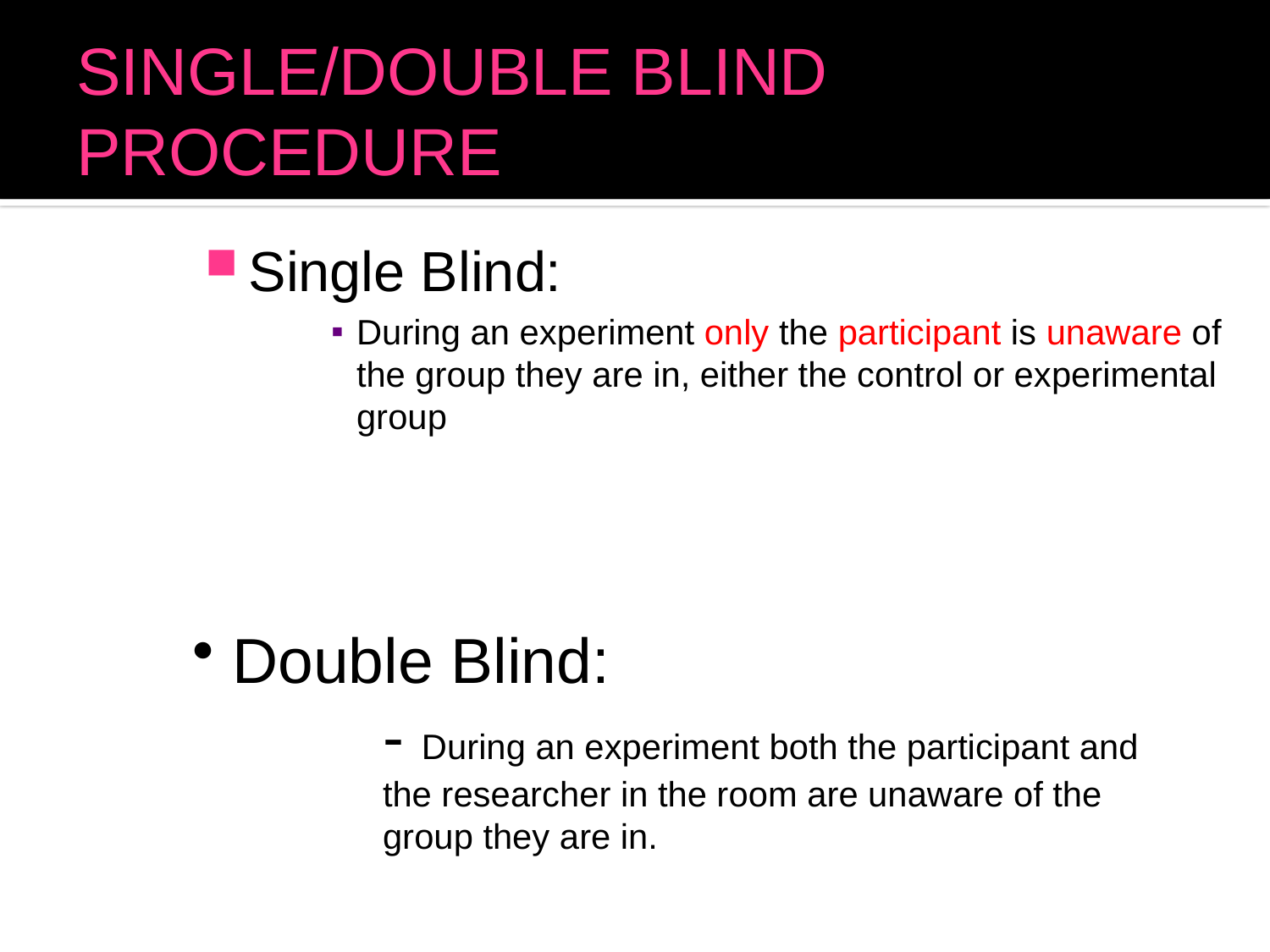

# SINGLE/DOUBLE BLIND PROCEDURE
Single Blind:
During an experiment only the participant is unaware of the group they are in, either the control or experimental group
Double Blind:
- During an experiment both the participant and the researcher in the room are unaware of the group they are in.